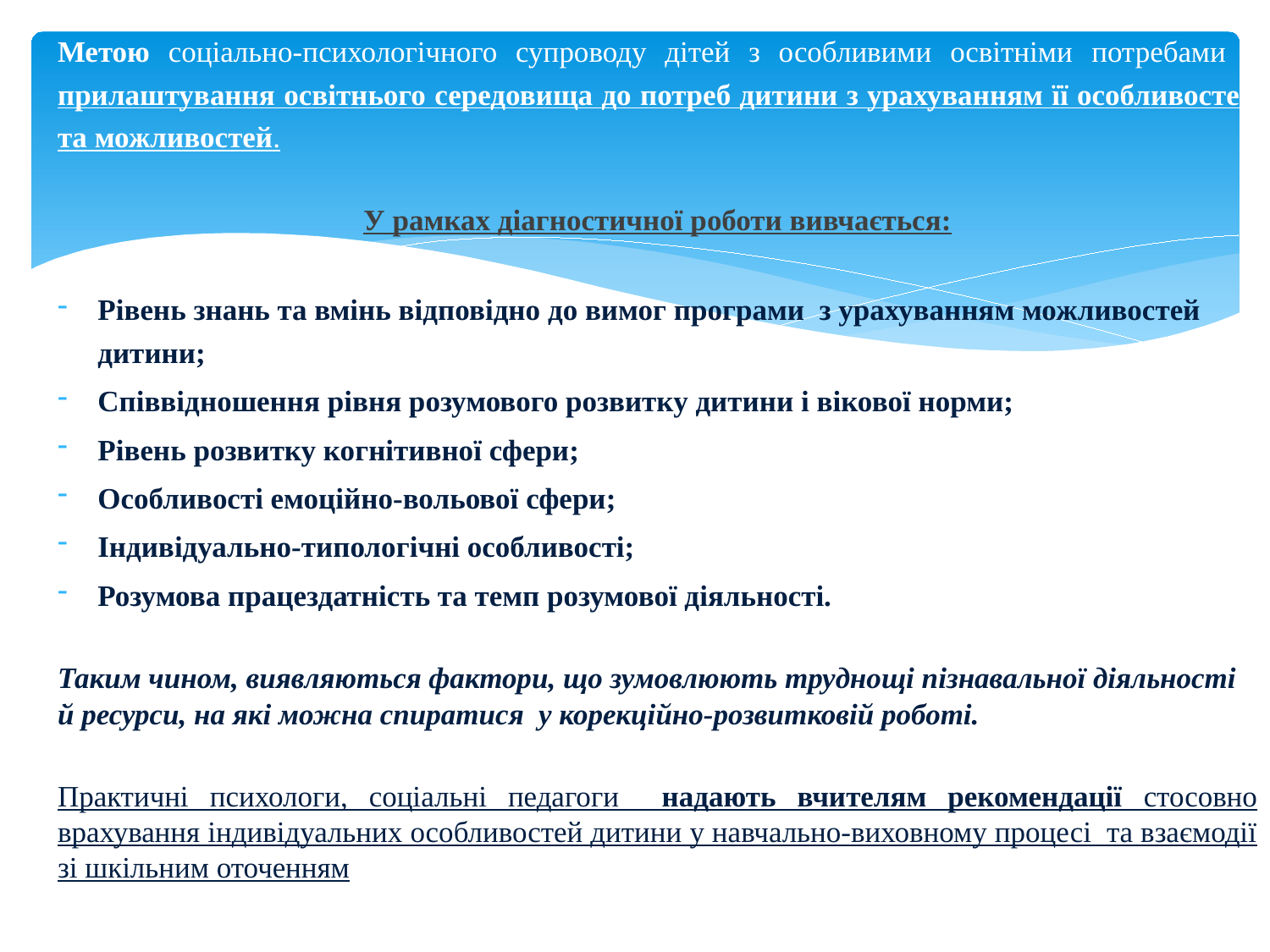

Метою соціально-психологічного супроводу дітей з особливими освітніми потребами є прилаштування освітнього середовища до потреб дитини з урахуванням її особливостей та можливостей.

У рамках діагностичної роботи вивчається:

Рівень знань та вмінь відповідно до вимог програми  з урахуванням можливостей дитини;
Співвідношення рівня розумового розвитку дитини і вікової норми;
Рівень розвитку когнітивної сфери;
Особливості емоційно-вольової сфери;
Індивідуально-типологічні особливості;
Розумова працездатність та темп розумової діяльності.

Таким чином, виявляються фактори, що зумовлюють труднощі пізнавальної діяльності й ресурси, на які можна спиратися  у корекційно-розвитковій роботі.

Практичні психологи, соціальні педагоги  надають вчителям рекомендації стосовно врахування індивідуальних особливостей дитини у навчально-виховному процесі  та взаємодії зі шкільним оточенням